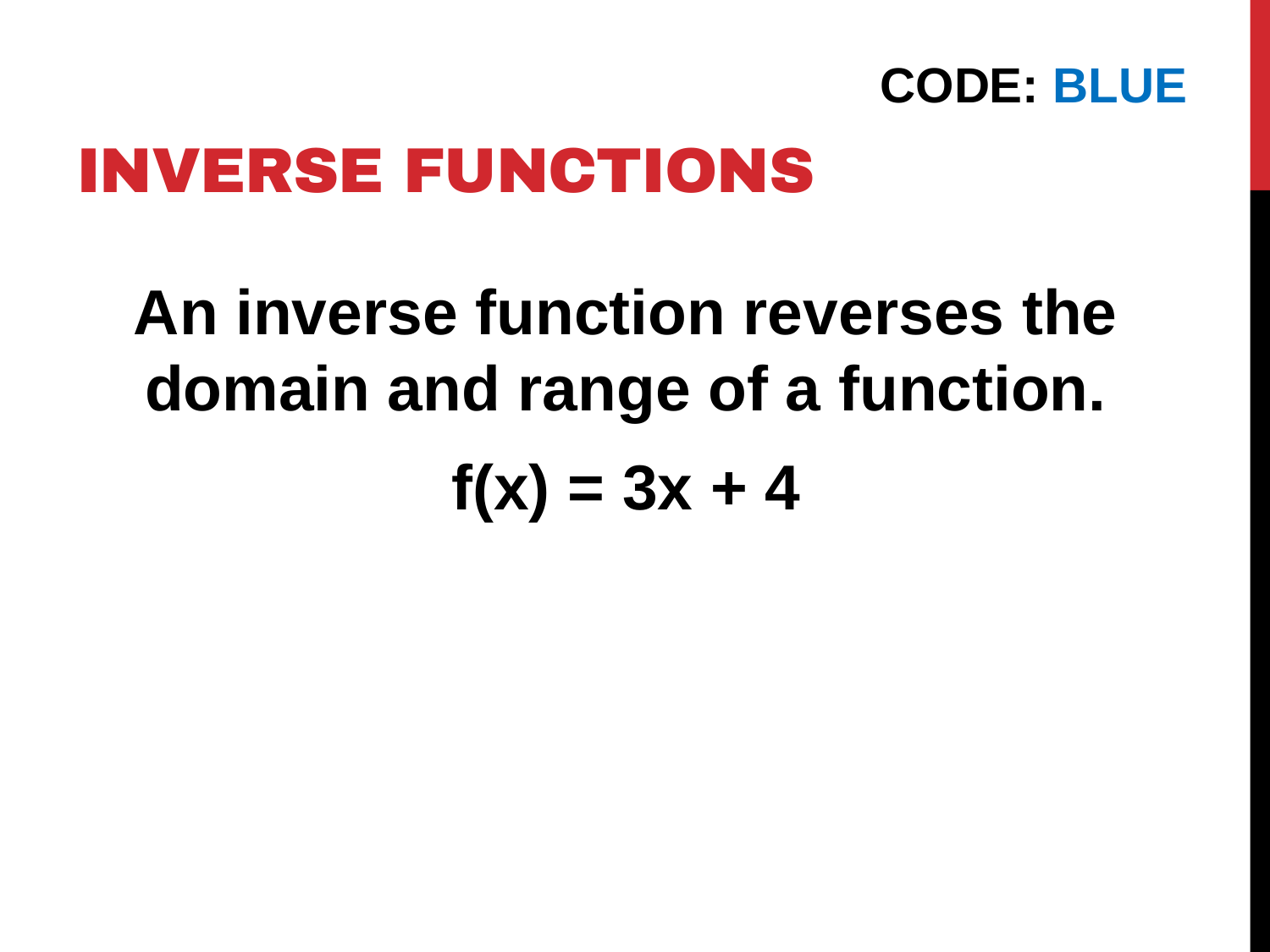

# INVERSE FUNCTIONS
CODE: BLUE
An inverse function reverses the domain and range of a function.
f(x) = 3x + 4